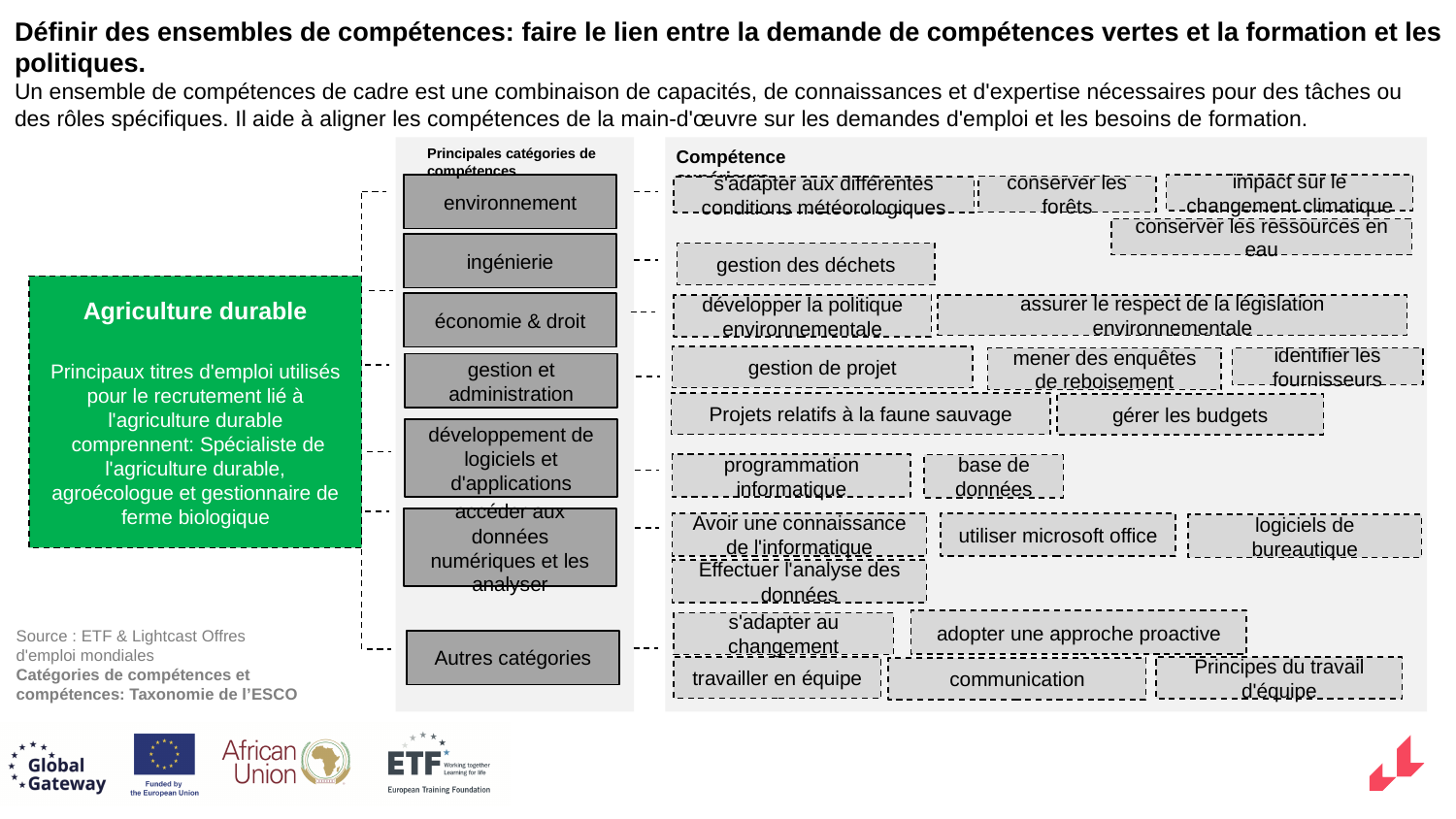

Définir des ensembles de compétences: faire le lien entre la demande de compétences vertes et la formation et les politiques.
Un ensemble de compétences de cadre est une combinaison de capacités, de connaissances et d'expertise nécessaires pour des tâches ou des rôles spécifiques. Il aide à aligner les compétences de la main-d'œuvre sur les demandes d'emploi et les besoins de formation.

Principales catégories de compétences

Compétence supérieure
environnement
impact sur le changement climatique
conserver les forêts
s'adapter aux différentes conditions météorologiques
conserver les ressources en eau
ingénierie
gestion des déchets
Agriculture durable

Principaux titres d'emploi utilisés pour le recrutement lié à l'agriculture durable
 comprennent: Spécialiste de l'agriculture durable, agroécologue et gestionnaire de ferme biologique
économie & droit
assurer le respect de la législation environnementale
développer la politique environnementale
gestion de projet
mener des enquêtes de reboisement
identifier les fournisseurs
gestion et administration
Projets relatifs à la faune sauvage
gérer les budgets
développement de logiciels et d'applications
programmation informatique
base de données
accéder aux données numériques et les analyser
Avoir une connaissance de l'informatique
utiliser microsoft office
logiciels de bureautique
Effectuer l'analyse des données
adopter une approche proactive
s'adapter au changement
Source : ETF & Lightcast Offres d'emploi mondiales
Catégories de compétences et compétences: Taxonomie de l’ESCO
Autres catégories
travailler en équipe
Principes du travail d'équipe
communication